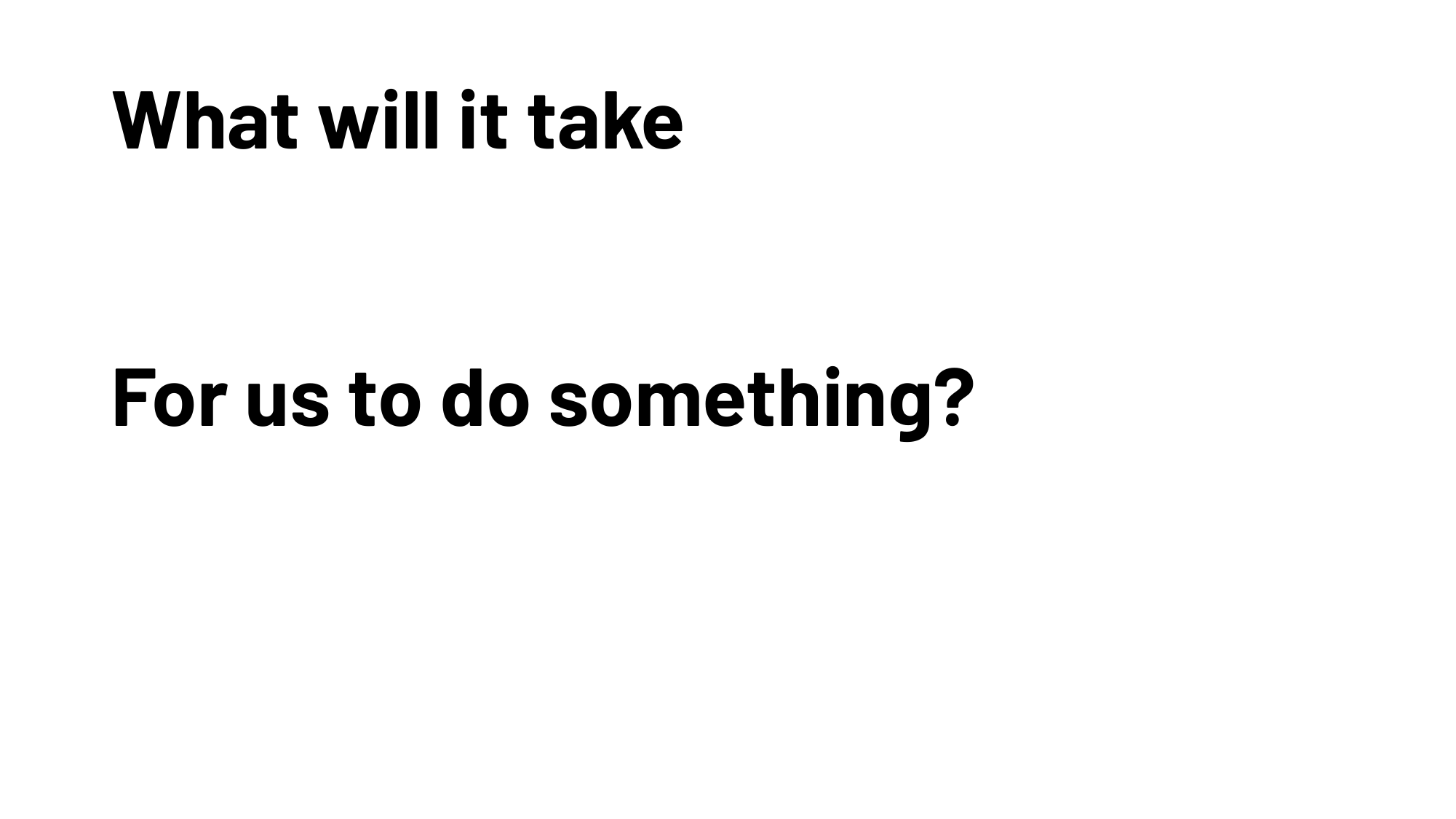

# What will it take
For us to do something?